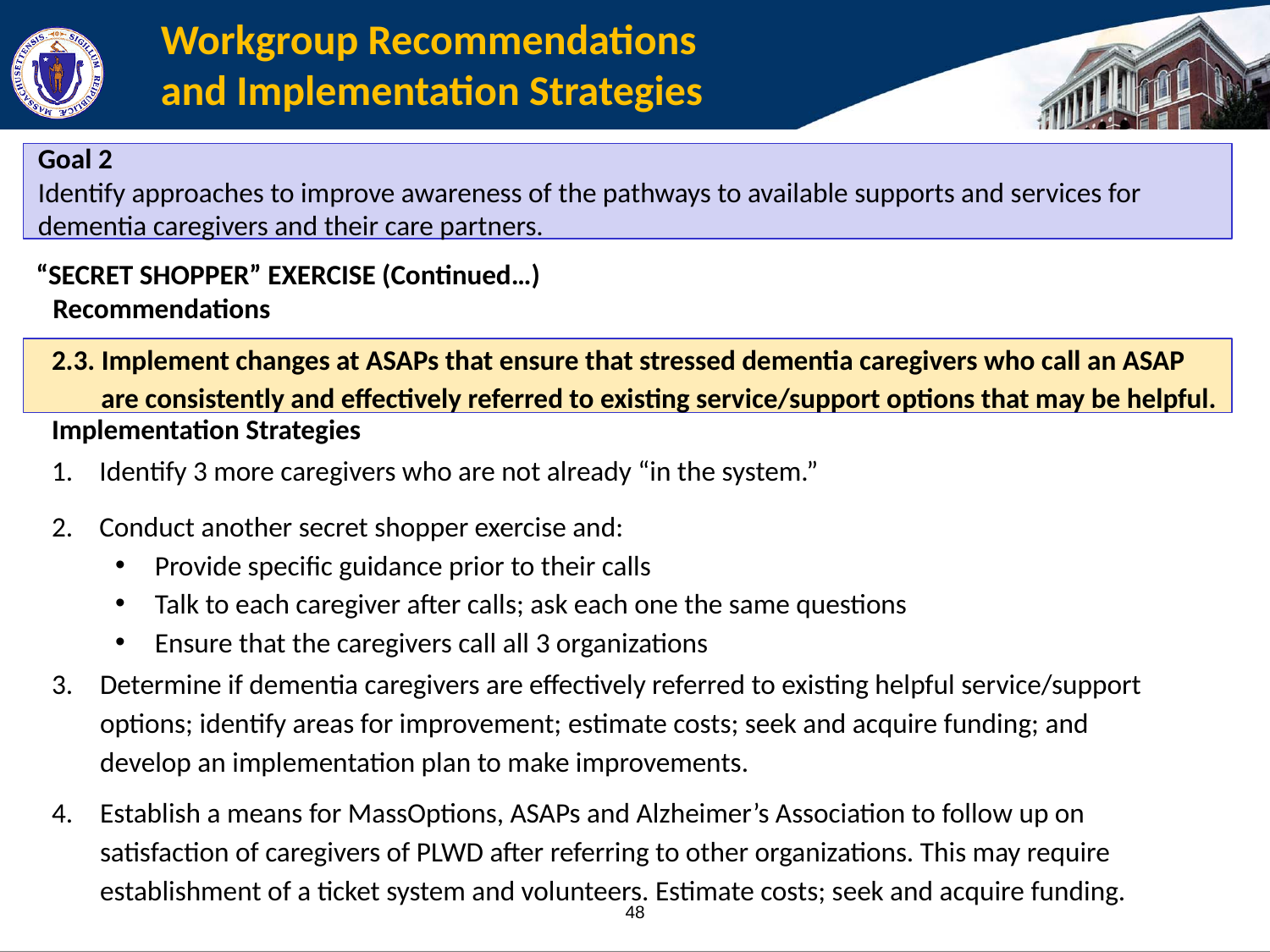

#
Workgroup Recommendations
and Implementation Strategies
Goal 2
Identify approaches to improve awareness of the pathways to available supports and services for dementia caregivers and their care partners.
“SECRET SHOPPER” EXERCISE (Continued…)
Recommendations

Implementation Strategies

Identify 3 more caregivers who are not already “in the system.”

Conduct another secret shopper exercise and:
Provide specific guidance prior to their calls
Talk to each caregiver after calls; ask each one the same questions
Ensure that the caregivers call all 3 organizations

Determine if dementia caregivers are effectively referred to existing helpful service/support options; identify areas for improvement; estimate costs; seek and acquire funding; and develop an implementation plan to make improvements.

Establish a means for MassOptions, ASAPs and Alzheimer’s Association to follow up on satisfaction of caregivers of PLWD after referring to other organizations. This may require establishment of a ticket system and volunteers. Estimate costs; seek and acquire funding.

 2.3. Implement changes at ASAPs that ensure that stressed dementia caregivers who call an ASAP are consistently and effectively referred to existing service/support options that may be helpful.